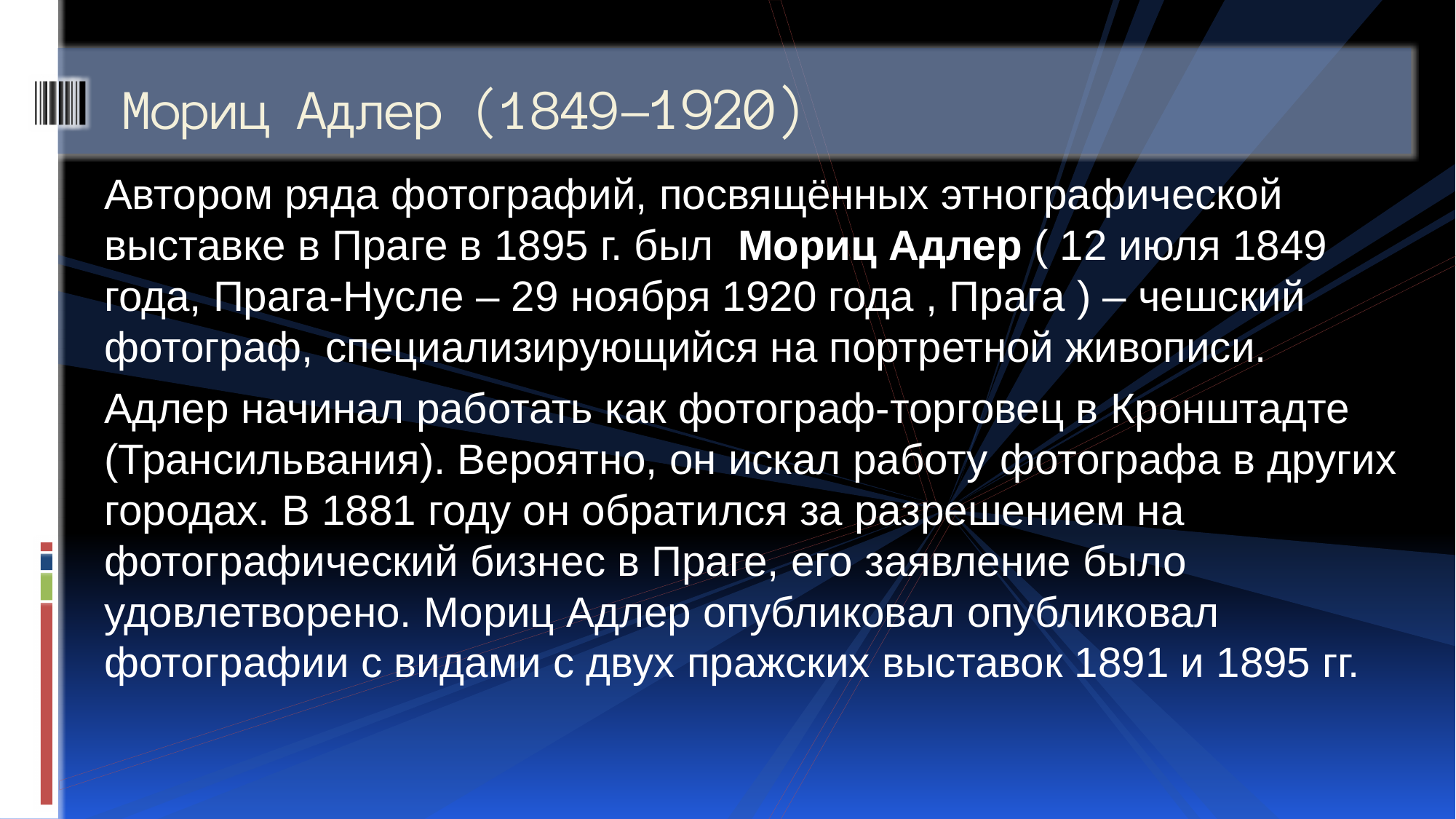

# Мориц Адлер (1849–1920)
Автором ряда фотографий, посвящённых этнографической выставке в Праге в 1895 г. был  Мориц Адлер ( 12 июля 1849 года, Прага-Нусле – 29 ноября 1920 года , Прага ) – чешский фотограф, специализирующийся на портретной живописи.
Адлер начинал работать как фотограф-торговец в Кронштадте (Трансильвания). Вероятно, он искал работу фотографа в других городах. В 1881 году он обратился за разрешением на фотографический бизнес в Праге, его заявление было удовлетворено. Мориц Адлер опубликовал опубликовал фотографии с видами с двух пражских выставок 1891 и 1895 гг.